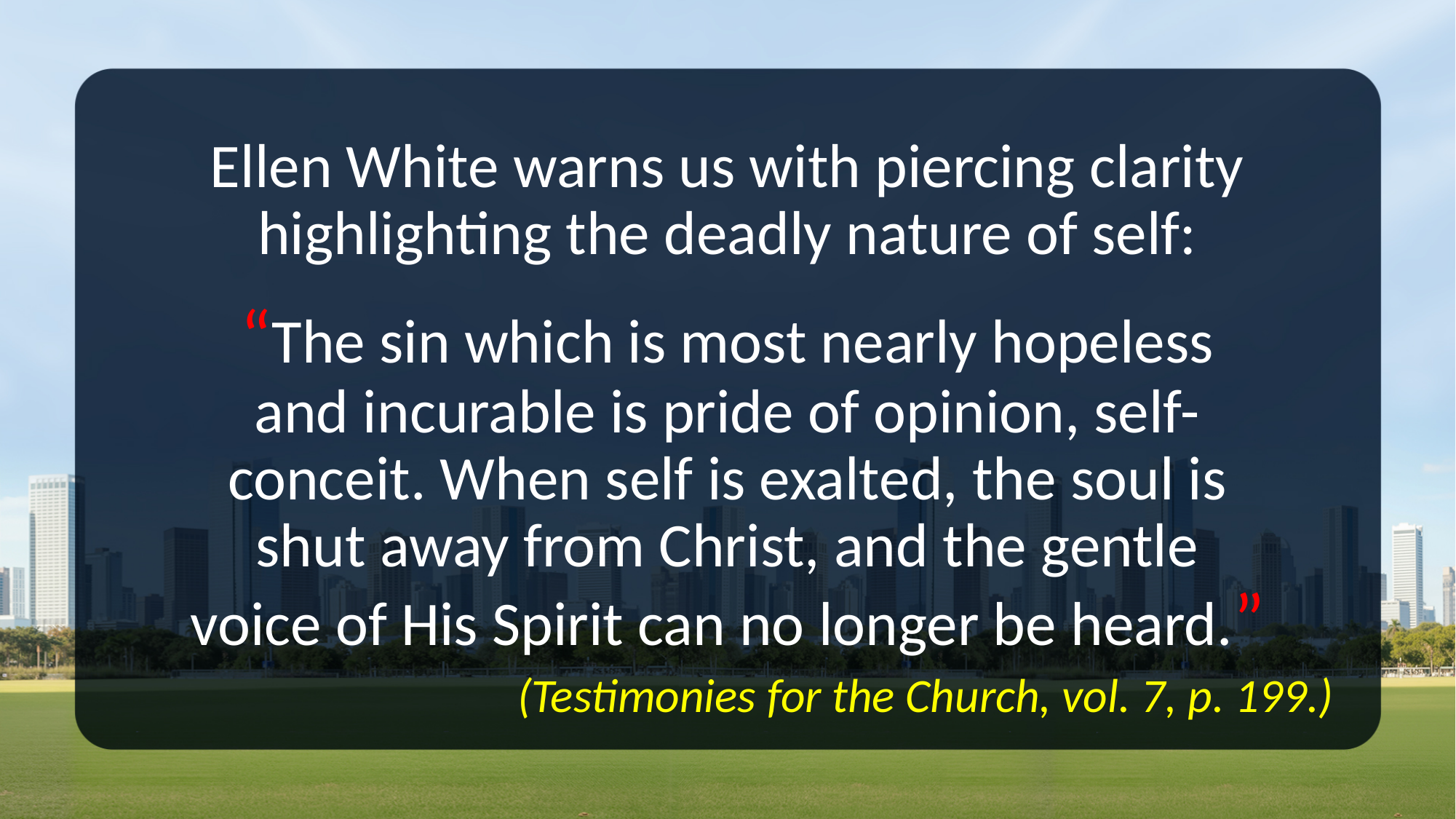

# Ellen White warns us with piercing clarity highlighting the deadly nature of self: “The sin which is most nearly hopeless and incurable is pride of opinion, self-conceit. When self is exalted, the soul is shut away from Christ, and the gentle voice of His Spirit can no longer be heard.”
(Testimonies for the Church, vol. 7, p. 199.)